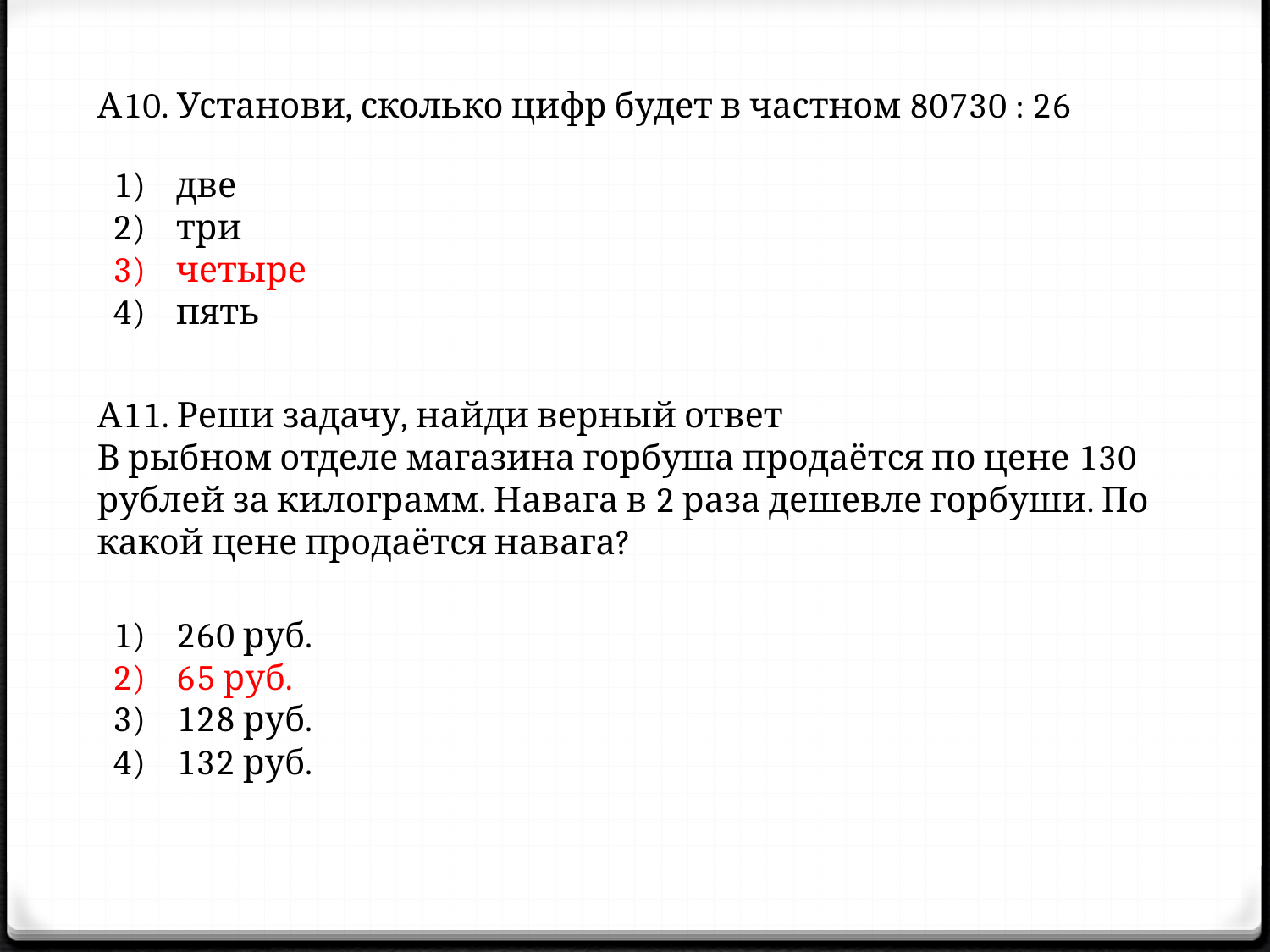

А10. Установи, сколько цифр будет в частном 80730 : 26
две
три
четыре
пять
А11. Реши задачу, найди верный ответ
В рыбном отделе магазина горбуша продаётся по цене 130 рублей за килограмм. Навага в 2 раза дешевле горбуши. По какой цене продаётся навага?
260 руб.
65 руб.
128 руб.
132 руб.